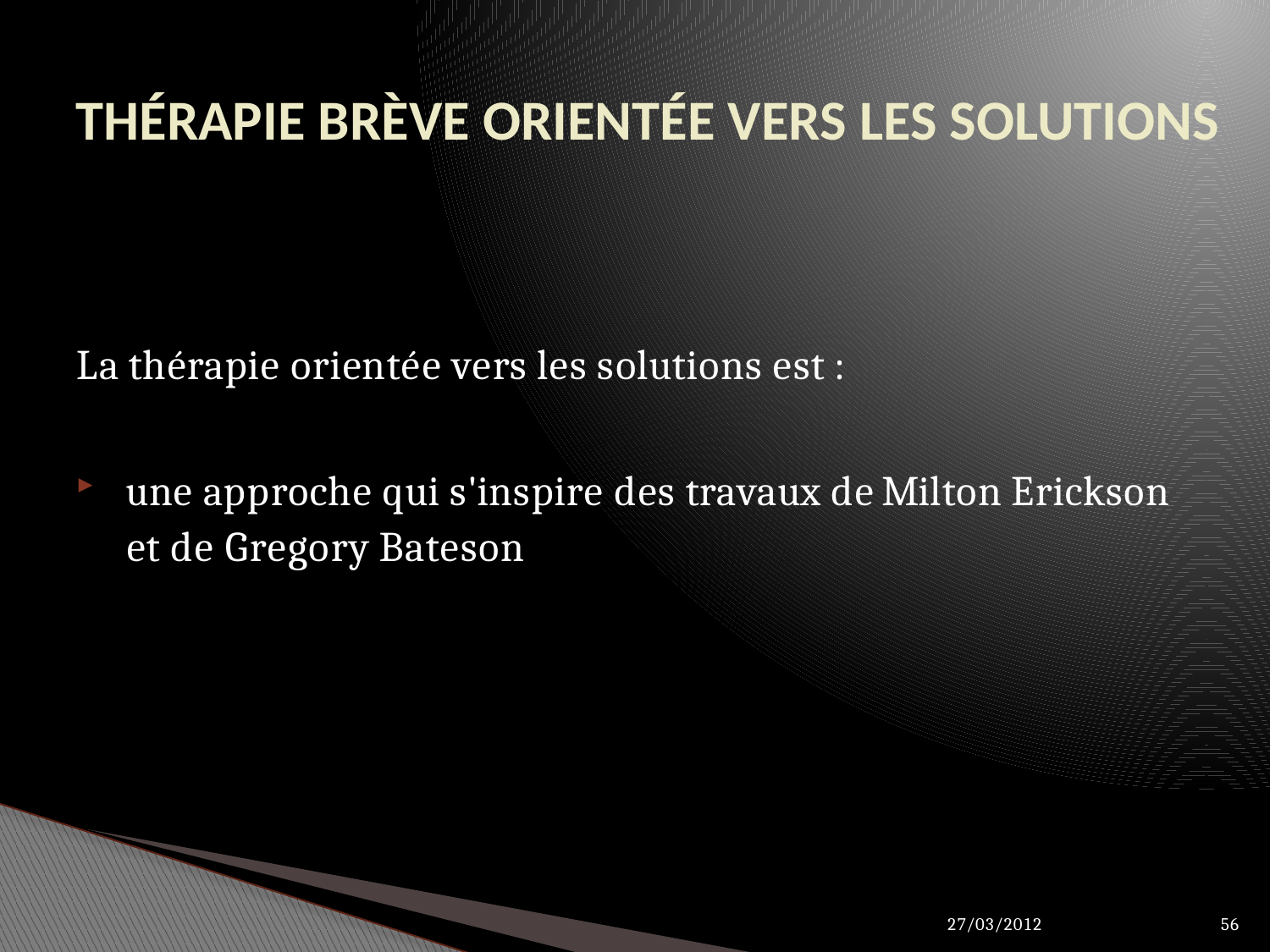

# THÉRAPIE BRÈVE ORIENTÉE VERS LES SOLUTIONS

La thérapie orientée vers les solutions est :

une approche qui s'inspire des travaux de Milton Erickson et de Gregory Bateson

27/03/2012
56